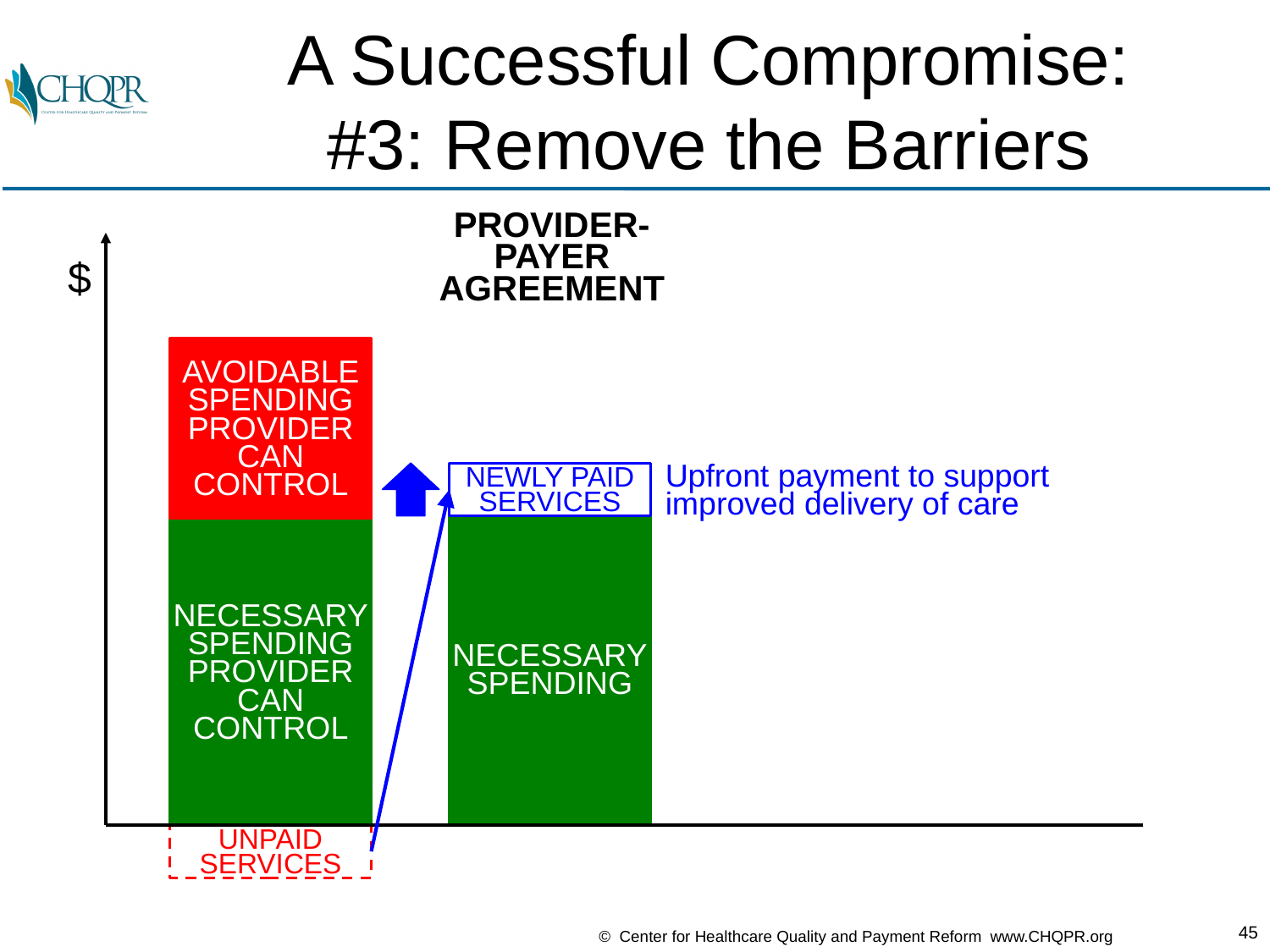

# A Successful Compromise: #3: Remove the Barriers
PROVIDER-
PAYER
AGREEMENT
$
AVOIDABLE
SPENDING
PROVIDER
CAN
CONTROL
Upfront payment to support
improved delivery of care

NEWLY PAID
SERVICES
NECESSARY
SPENDING
NECESSARY
SPENDING
PROVIDER
CAN
CONTROL
UNPAID
SERVICES